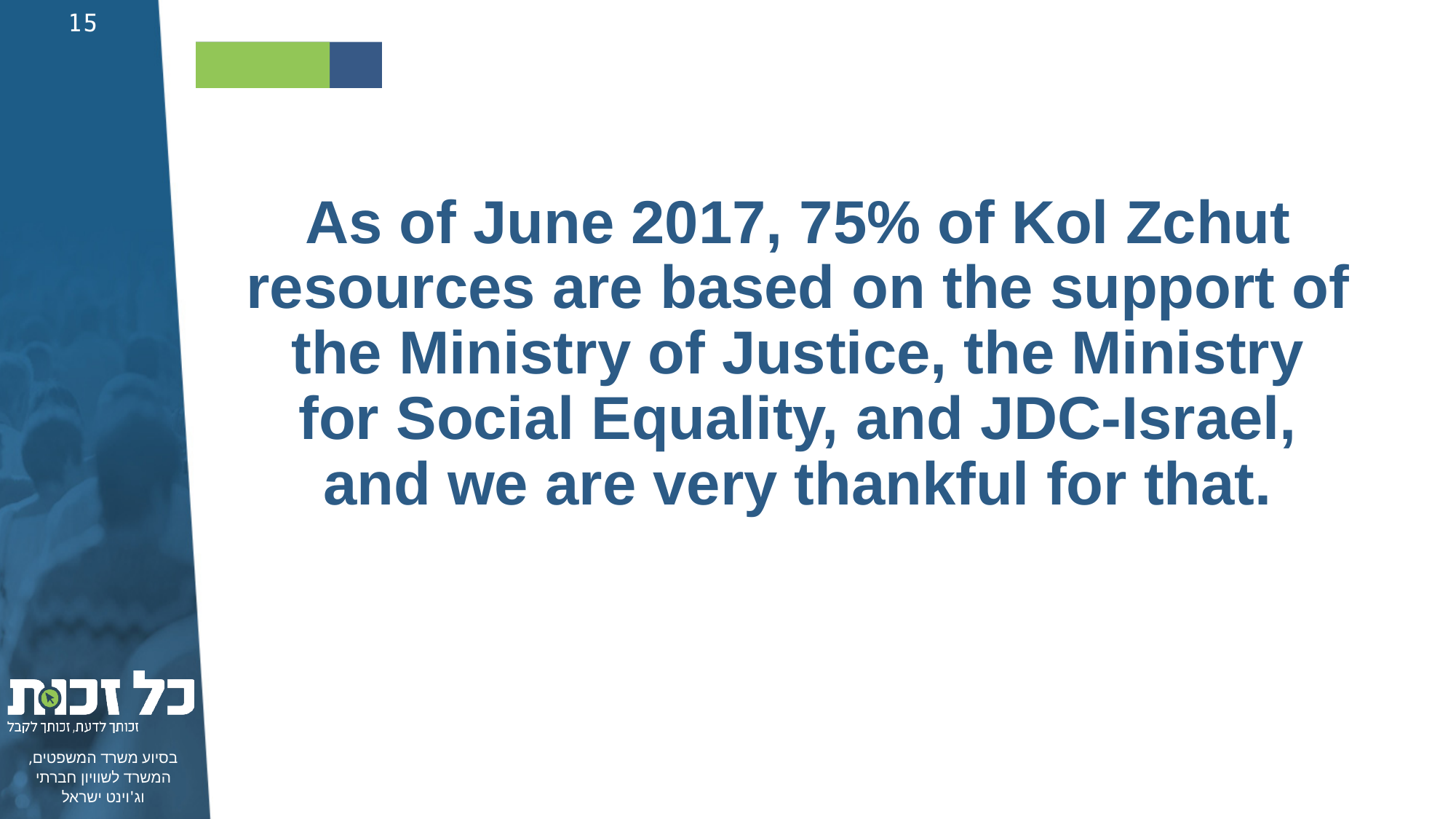

15
As of June 2017, 75% of Kol Zchut resources are based on the support of the Ministry of Justice, the Ministry for Social Equality, and JDC-Israel, and we are very thankful for that.